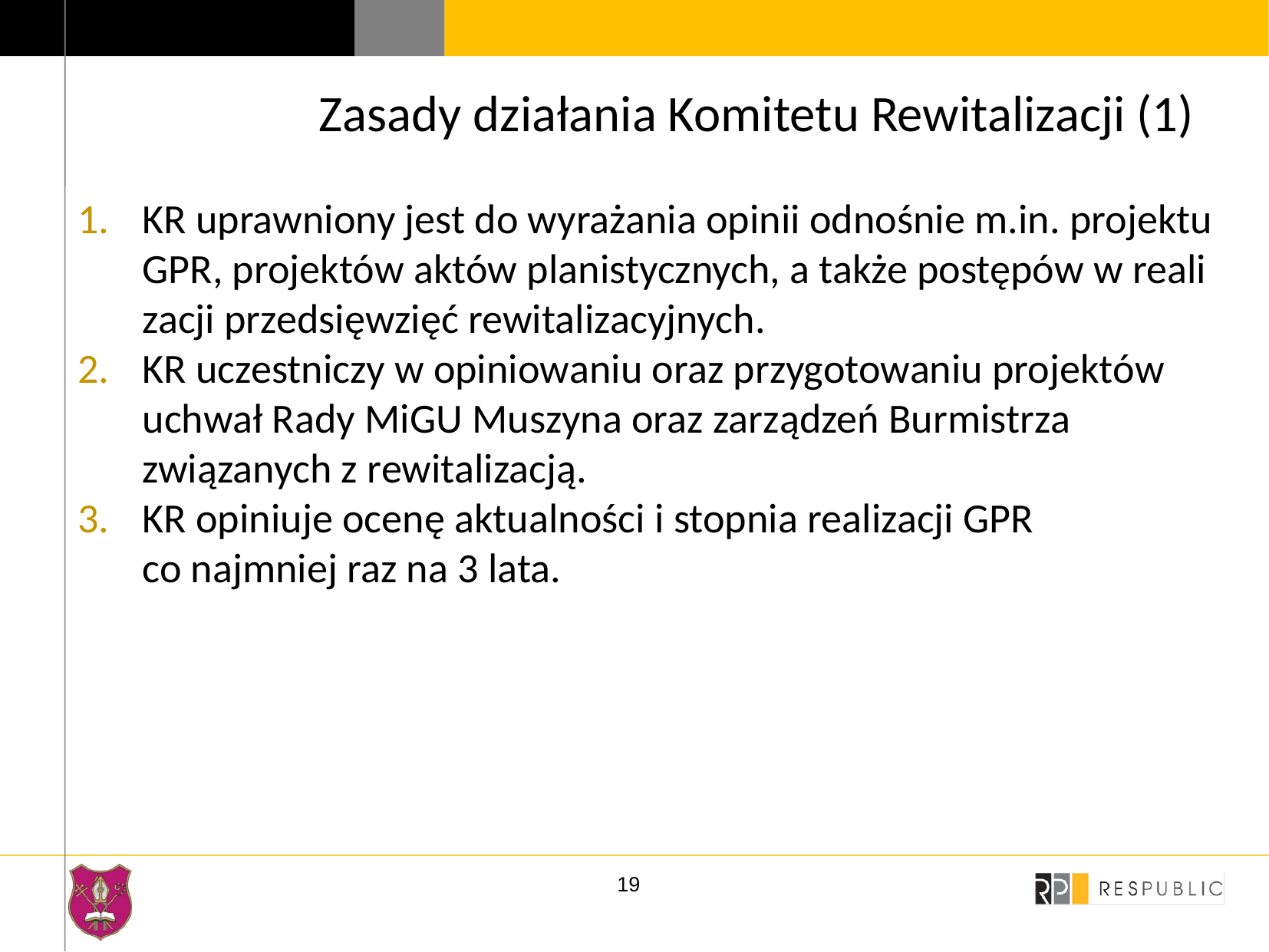

# Zasady działania Komitetu Rewitalizacji (1)
KR uprawniony jest do wyrażania opinii odnośnie m.in. projektu GPR, projektów aktów planistycznych, a także postępów w reali­zacji przedsięwzięć rewitalizacyjnych.
KR uczestniczy w opiniowaniu oraz przygotowaniu projektów uchwał Rady MiGU Muszyna oraz zarządzeń Burmistrza związanych z rewitalizacją.
KR opiniuje ocenę aktualności i stopnia realizacji GPR co najmniej raz na 3 lata.

19